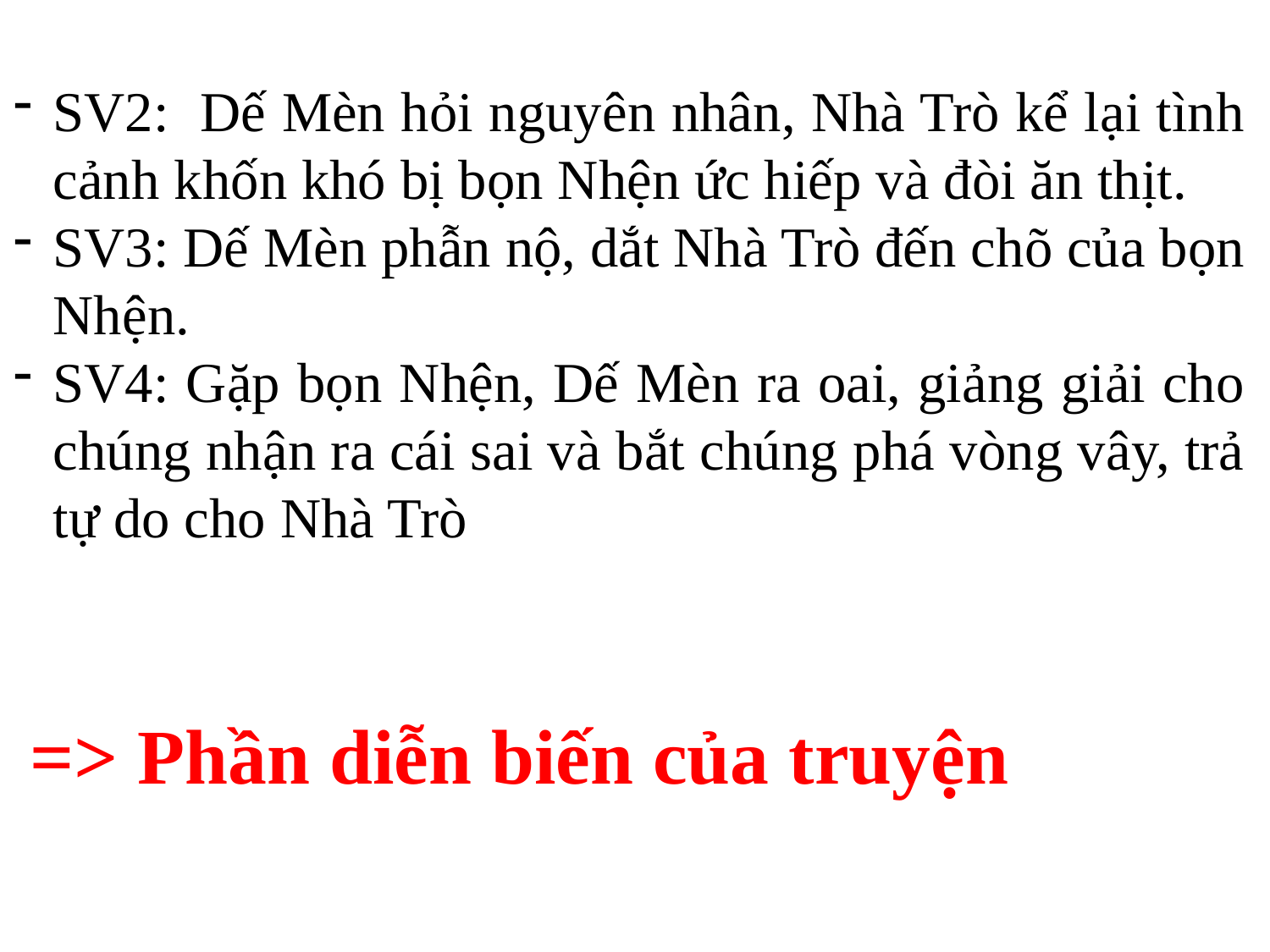

SV2:  Dế Mèn hỏi nguyên nhân, Nhà Trò kể lại tình cảnh khốn khó bị bọn Nhện ức hiếp và đòi ăn thịt.
SV3: Dế Mèn phẫn nộ, dắt Nhà Trò đến chõ của bọn Nhện.
SV4: Gặp bọn Nhện, Dế Mèn ra oai, giảng giải cho chúng nhận ra cái sai và bắt chúng phá vòng vây, trả tự do cho Nhà Trò

=> Phần diễn biến của truyện